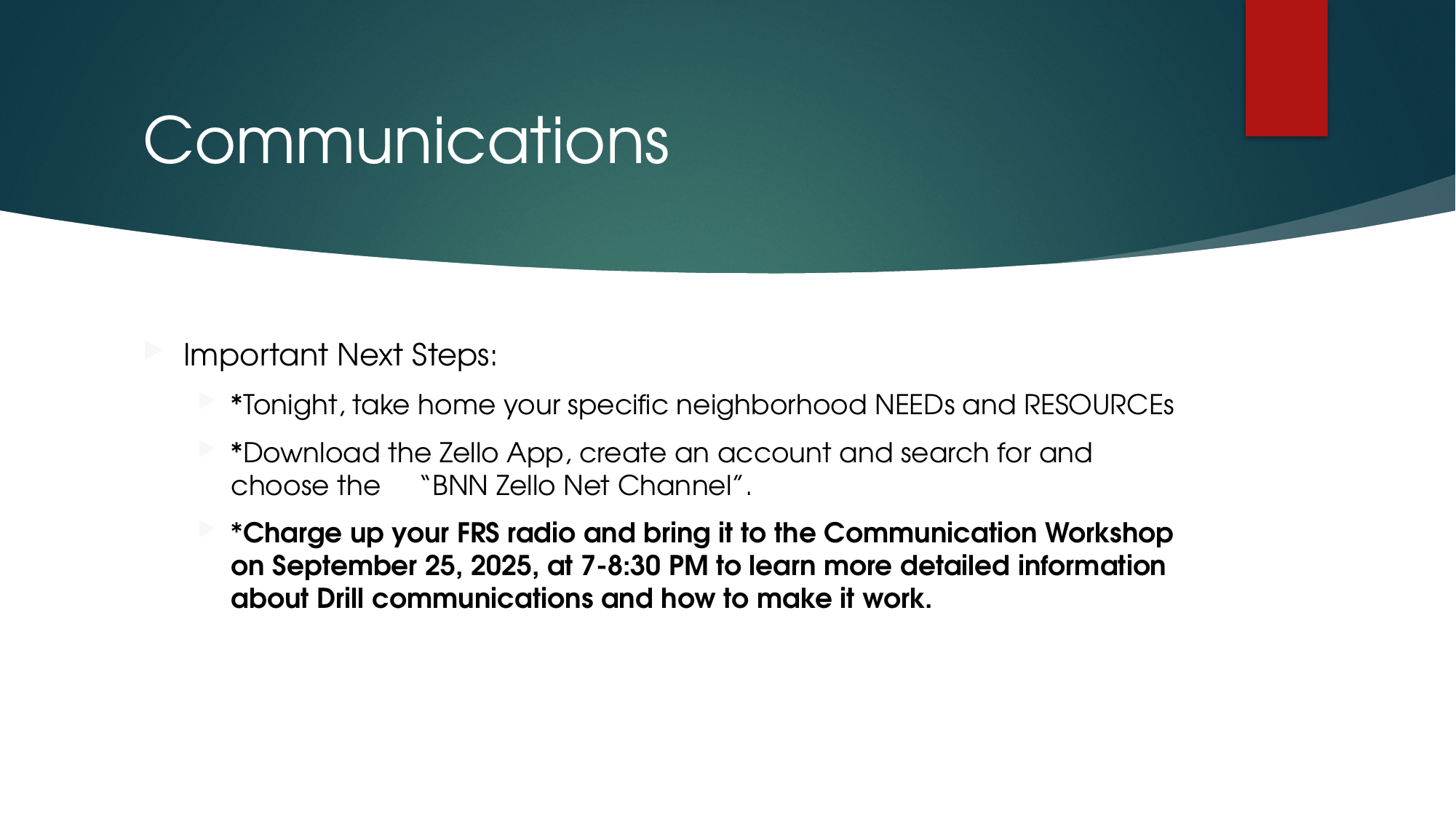

# Communications

Important Next Steps:
*Tonight, take home your specific neighborhood NEEDs and RESOURCEs
*Download the Zello App, create an account and search for and choose the     “BNN Zello Net Channel”.
*Charge up your FRS radio and bring it to the Communication Workshop on September 25, 2025, at 7-8:30 PM to learn more detailed information about Drill communications and how to make it work.